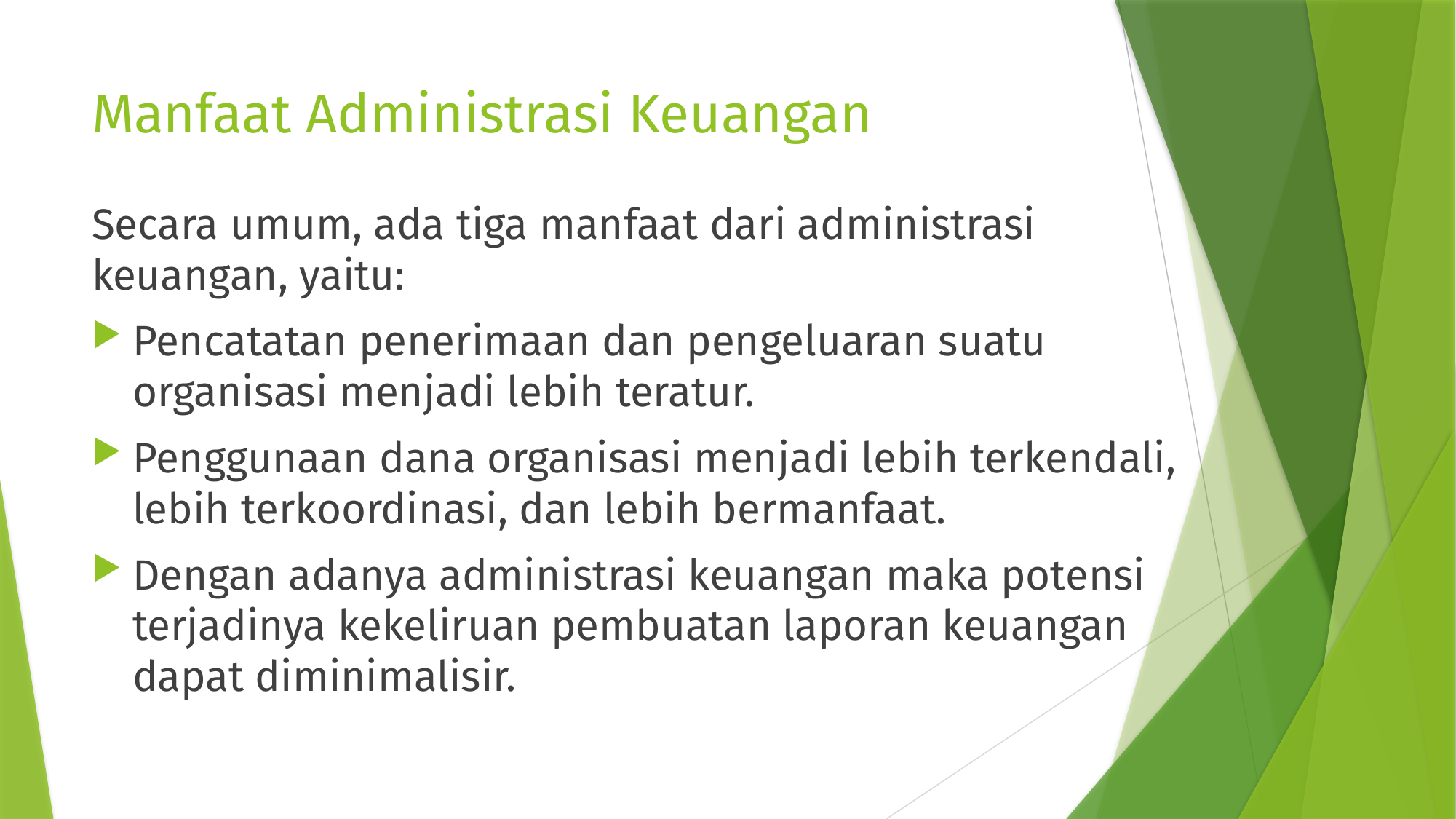

# Manfaat Administrasi Keuangan
Secara umum, ada tiga manfaat dari administrasi keuangan, yaitu:
Pencatatan penerimaan dan pengeluaran suatu organisasi menjadi lebih teratur.
Penggunaan dana organisasi menjadi lebih terkendali, lebih terkoordinasi, dan lebih bermanfaat.
Dengan adanya administrasi keuangan maka potensi terjadinya kekeliruan pembuatan laporan keuangan dapat diminimalisir.